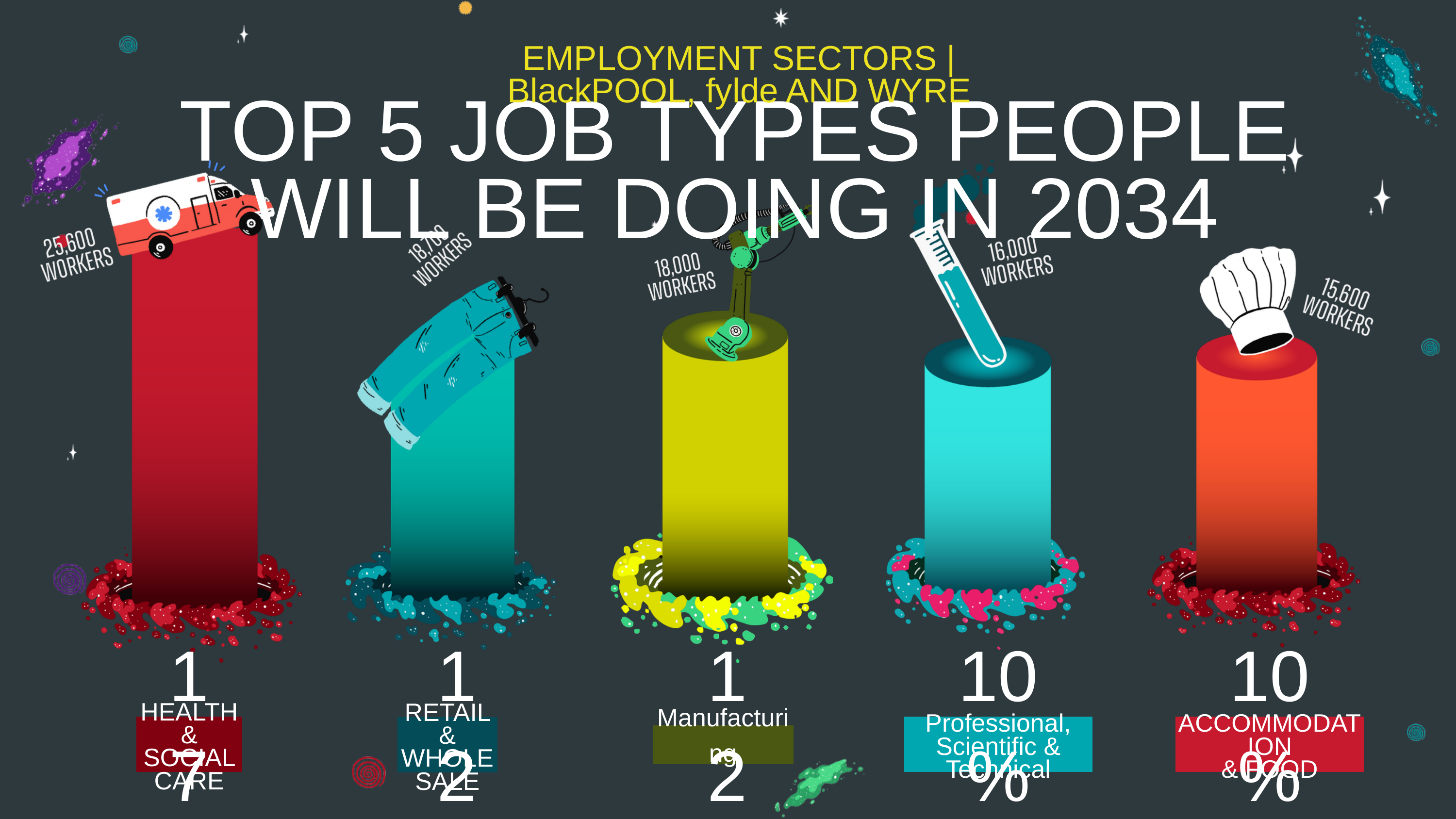

EMPLOYMENT SECTORS | BlackPOOL, fylde AND WYRE
TOP 5 JOB TYPES PEOPLE WILL BE DOING IN 2034

17%
12%
12%
10%
10%

HEALTH &
SOCIAL CARE

Professional,
Scientific & Technical

ACCOMMODATION
& FOOD

RETAIL &
WHOLESALE

Manufacturing